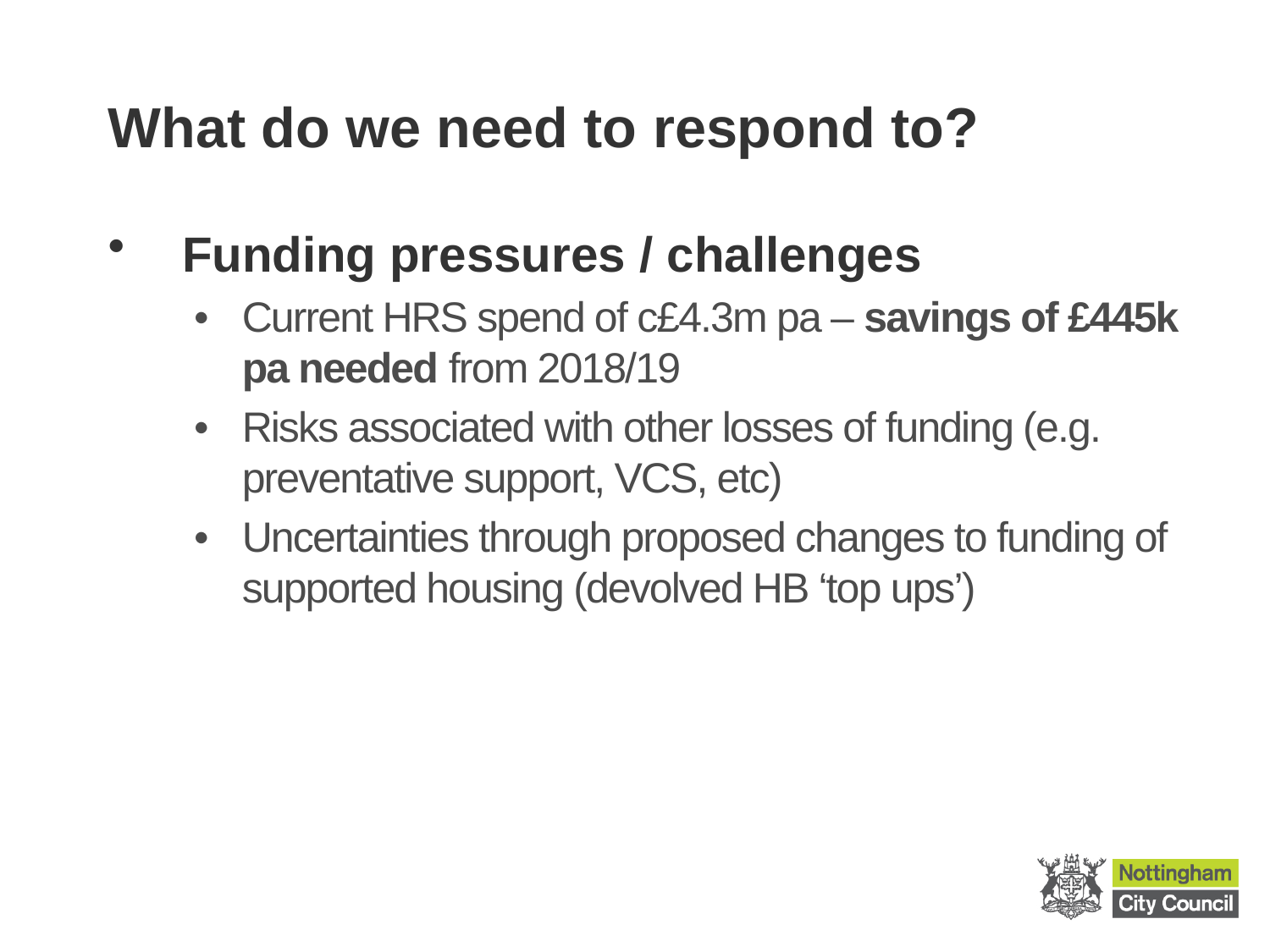

# What do we need to respond to?
Funding pressures / challenges
Current HRS spend of c£4.3m pa – savings of £445k pa needed from 2018/19
Risks associated with other losses of funding (e.g. preventative support, VCS, etc)
Uncertainties through proposed changes to funding of supported housing (devolved HB ‘top ups’)